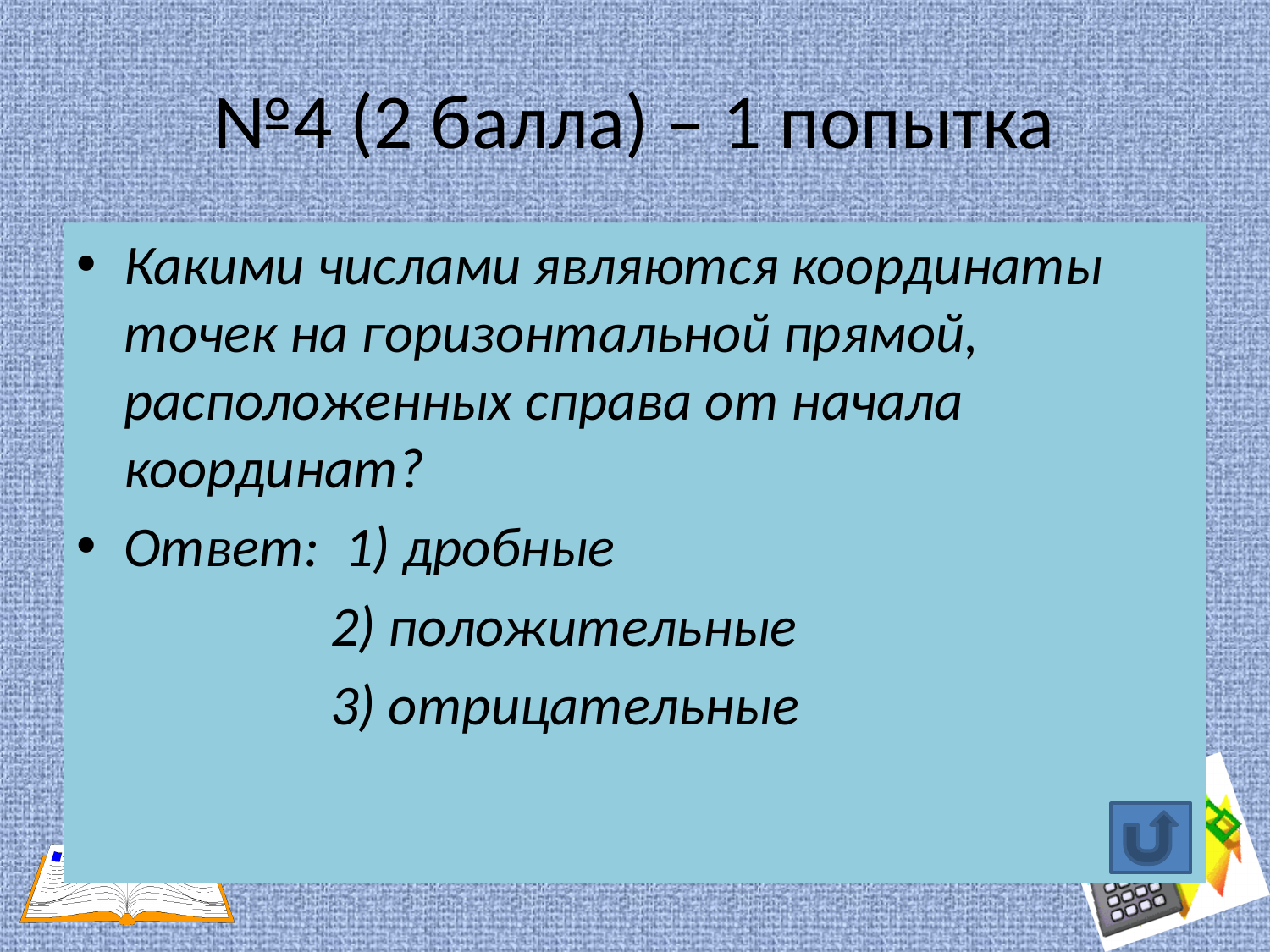

# №4 (2 балла) – 1 попытка
Какими числами являются координаты точек на горизонтальной прямой, расположенных справа от начала координат?
Ответ:  1) дробные
                    2) положительные
                    3) отрицательные